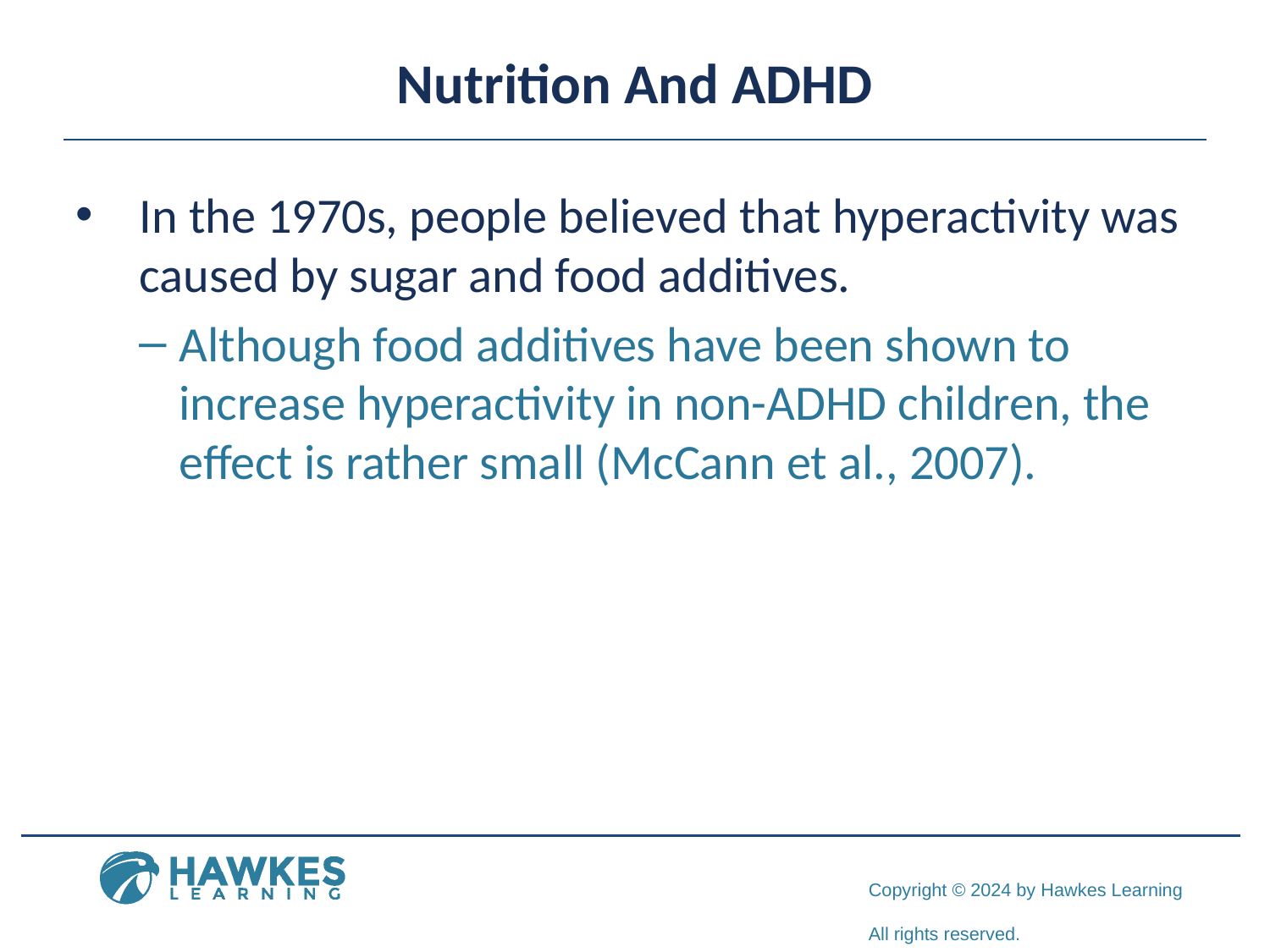

# Nutrition And ADHD
In the 1970s, people believed that hyperactivity was caused by sugar and food additives.
Although food additives have been shown to increase hyperactivity in non-ADHD children, the effect is rather small (McCann et al., 2007).